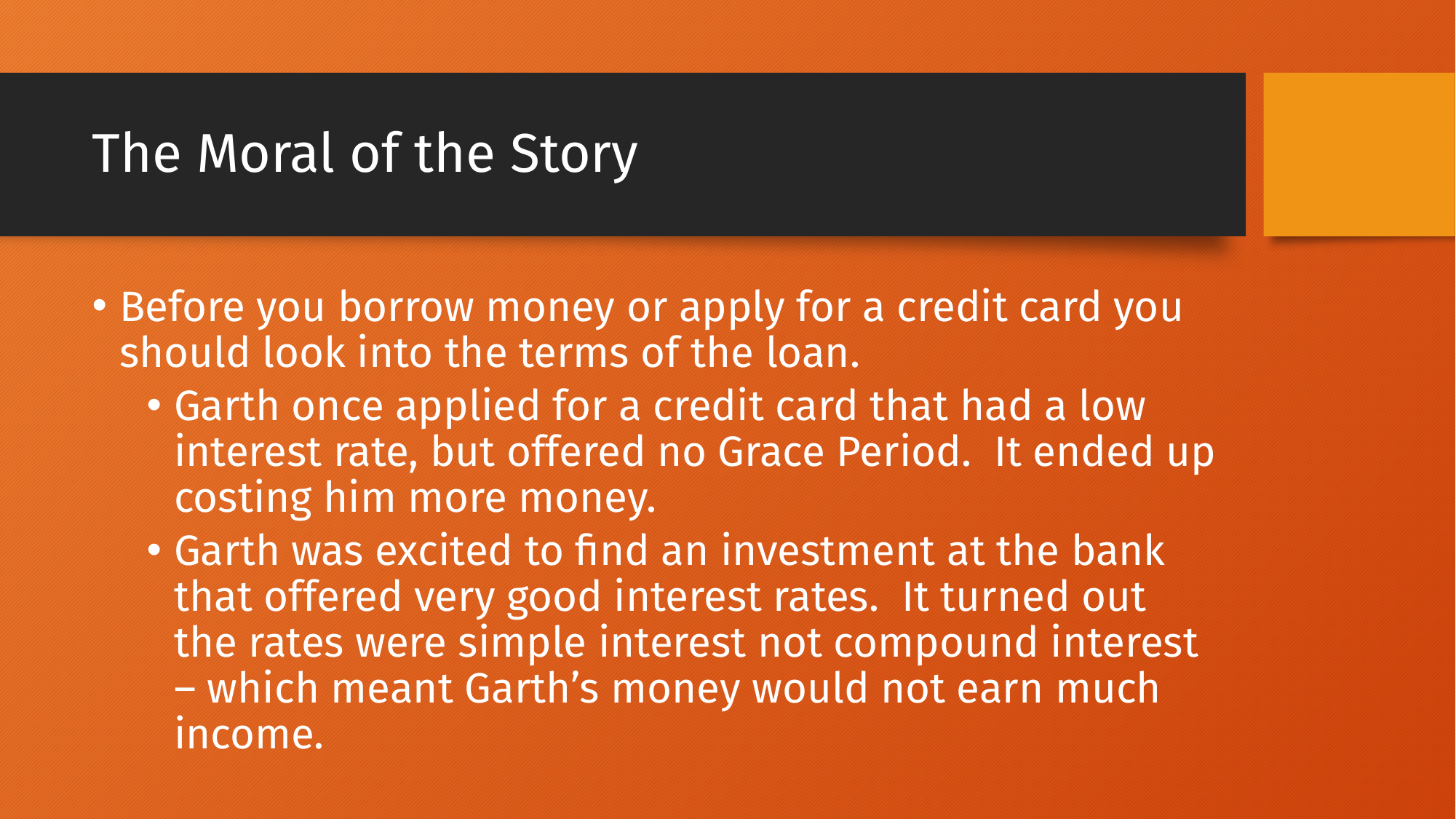

# The Moral of the Story
Before you borrow money or apply for a credit card you should look into the terms of the loan.
Garth once applied for a credit card that had a low interest rate, but offered no Grace Period.  It ended up costing him more money.
Garth was excited to find an investment at the bank that offered very good interest rates.  It turned out the rates were simple interest not compound interest – which meant Garth’s money would not earn much income.